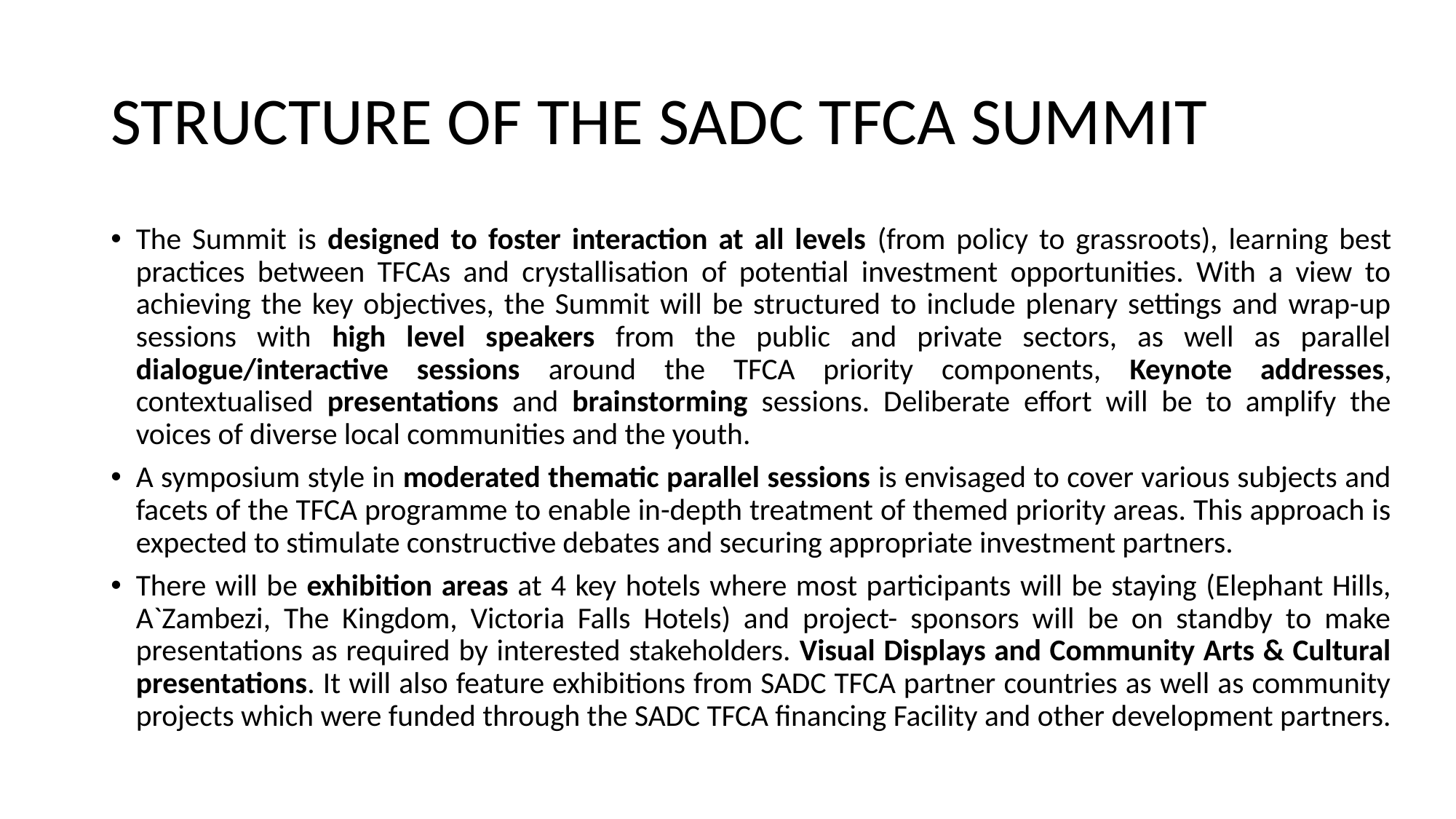

# Structure of the SADC TFCA Summit
The Summit is designed to foster interaction at all levels (from policy to grassroots), learning best practices between TFCAs and crystallisation of potential investment opportunities. With a view to achieving the key objectives, the Summit will be structured to include plenary settings and wrap-up sessions with high level speakers from the public and private sectors, as well as parallel dialogue/interactive sessions around the TFCA priority components, Keynote addresses, contextualised presentations and brainstorming sessions. Deliberate effort will be to amplify the voices of diverse local communities and the youth.
A symposium style in moderated thematic parallel sessions is envisaged to cover various subjects and facets of the TFCA programme to enable in-depth treatment of themed priority areas. This approach is expected to stimulate constructive debates and securing appropriate investment partners.
There will be exhibition areas at 4 key hotels where most participants will be staying (Elephant Hills, A`Zambezi, The Kingdom, Victoria Falls Hotels) and project- sponsors will be on standby to make presentations as required by interested stakeholders. Visual Displays and Community Arts & Cultural presentations. It will also feature exhibitions from SADC TFCA partner countries as well as community projects which were funded through the SADC TFCA financing Facility and other development partners.